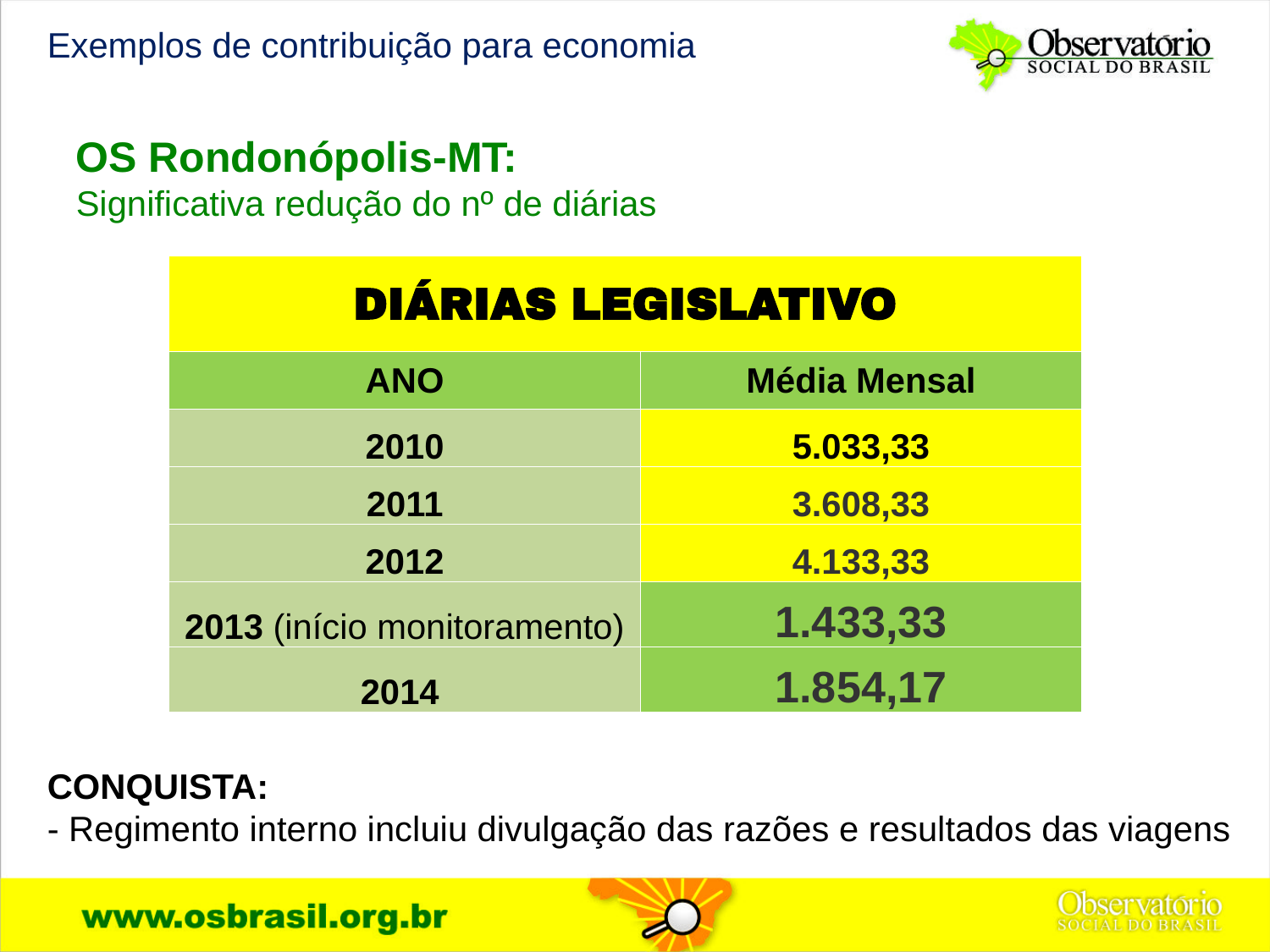

Exemplos de contribuição para economia
OS Rondonópolis-MT:
Significativa redução do nº de diárias
| DIÁRIAS LEGISLATIVO |  |
| --- | --- |
| ANO | Média Mensal |
| 2010 | 5.033,33 |
| 2011 | 3.608,33 |
| 2012 | 4.133,33 |
| 2013 (início monitoramento) | 1.433,33 |
| 2014 | 1.854,17 |
CONQUISTA:
- Regimento interno incluiu divulgação das razões e resultados das viagens